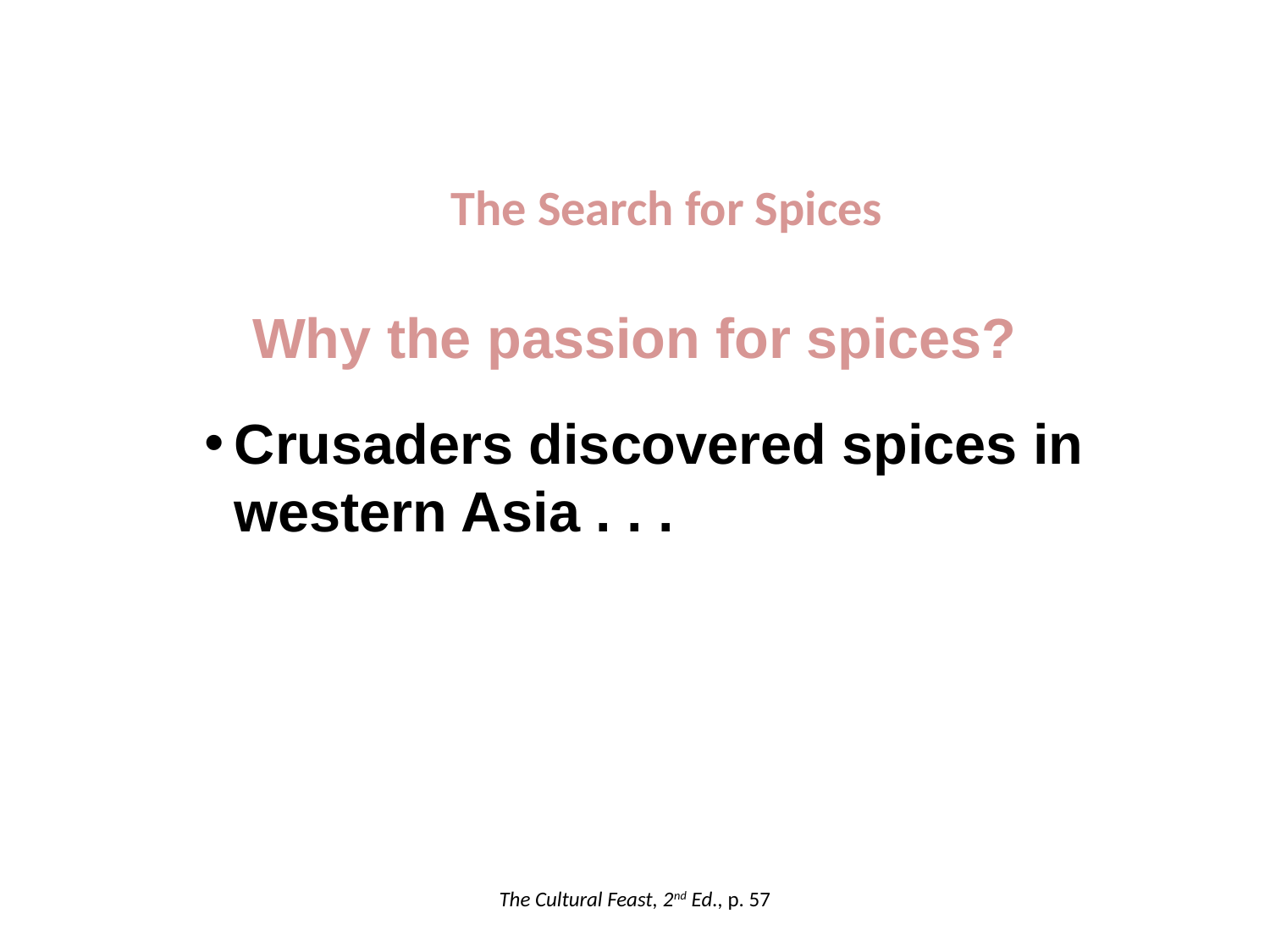

The Search for Spices
Why the passion for spices?

Crusaders discovered spices in western Asia . . .

cinnamon
pepper
ginger
nutmeg
mace
others
The Cultural Feast, 2nd Ed., p. 57